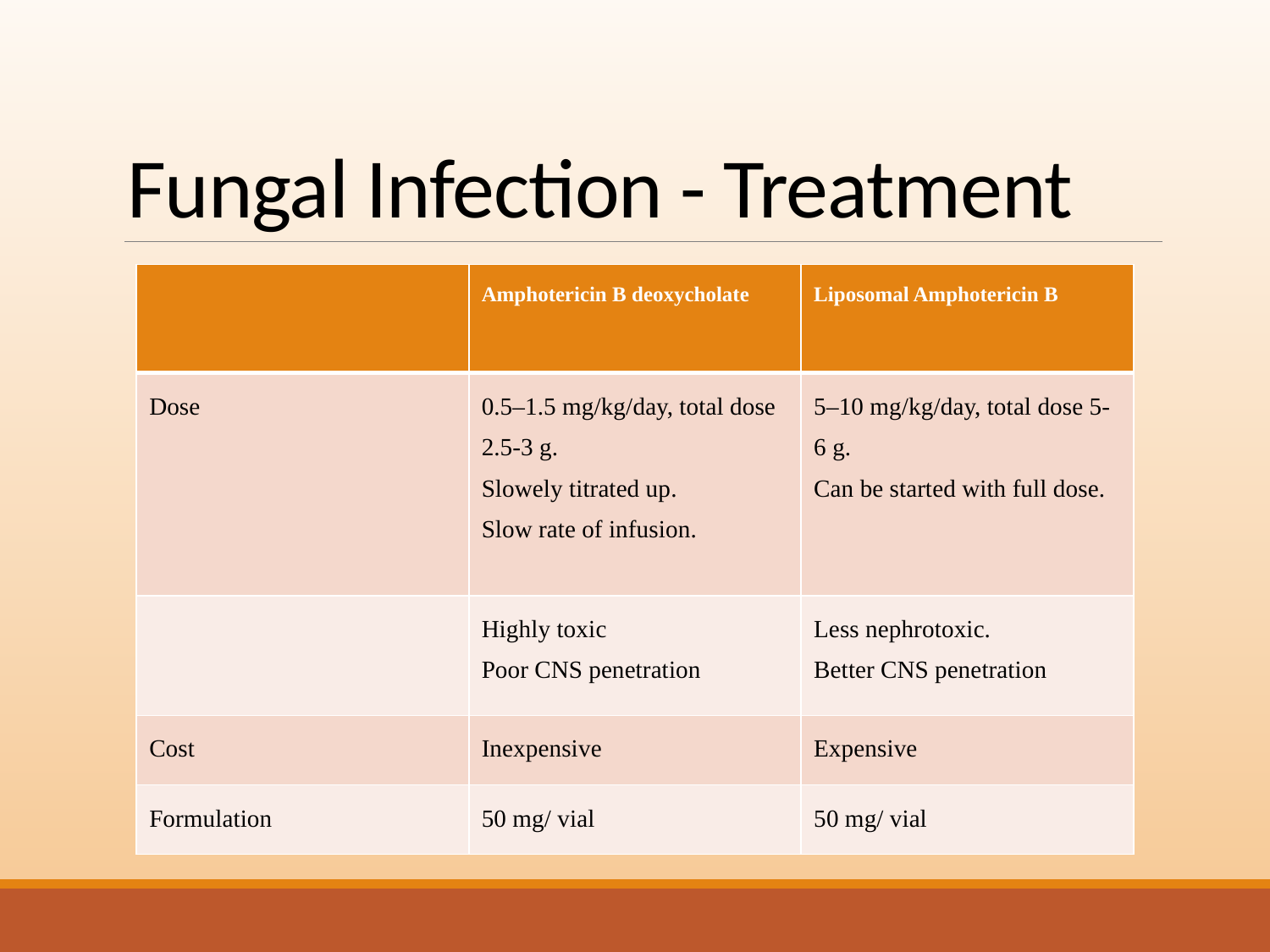

# Fungal Infection - Treatment
|  | Amphotericin B deoxycholate | Liposomal Amphotericin B |
| --- | --- | --- |
| Dose | 0.5–1.5 mg/kg/day, total dose 2.5-3 g. Slowely titrated up. Slow rate of infusion. | 5–10 mg/kg/day, total dose 5-6 g. Can be started with full dose. |
|  | Highly toxic Poor CNS penetration | Less nephrotoxic. Better CNS penetration |
| Cost | Inexpensive | Expensive |
| Formulation | 50 mg/ vial | 50 mg/ vial |